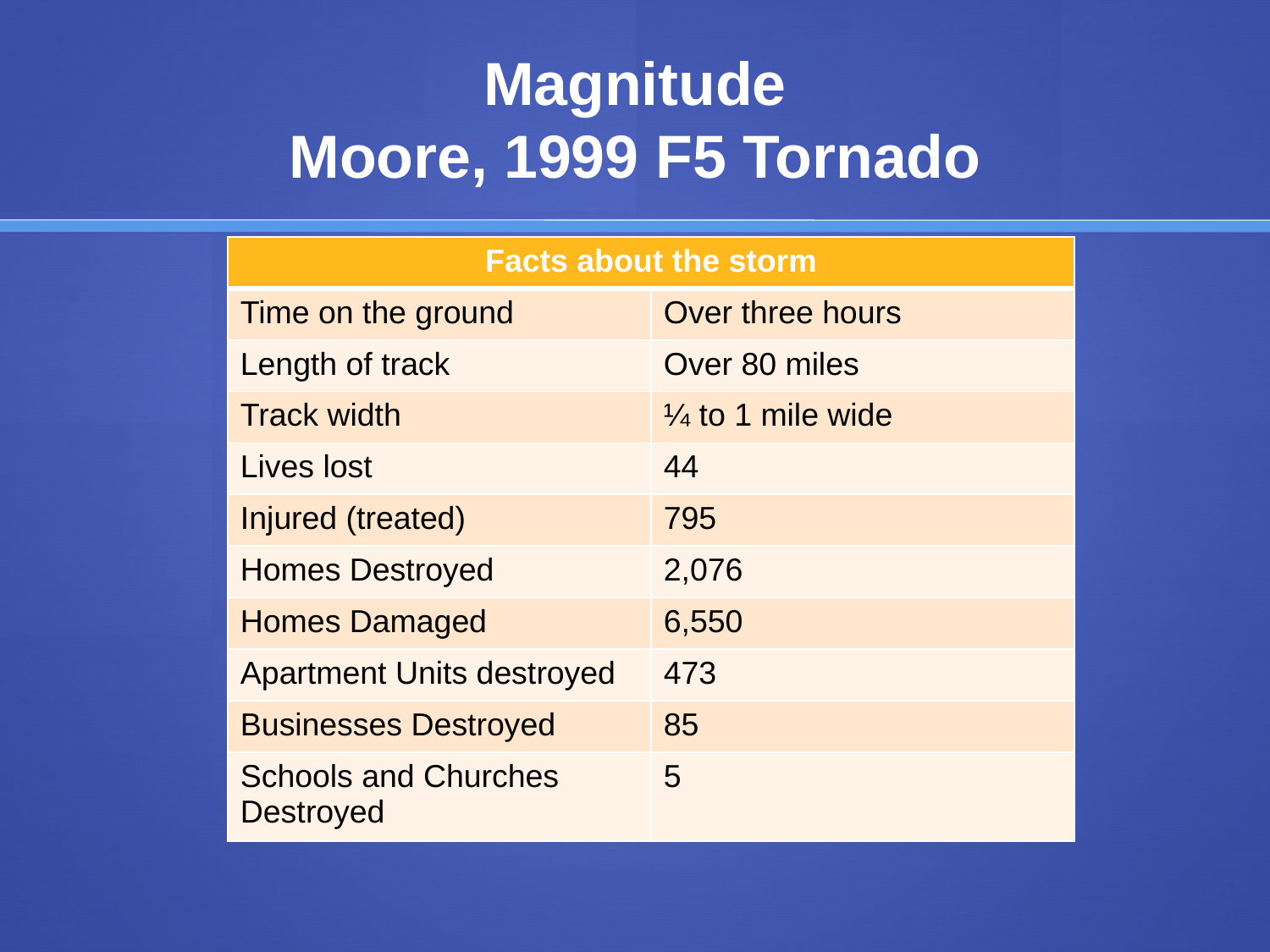

# Magnitude Moore, 1999 F5 Tornado
| Facts about the storm |  |
| --- | --- |
| Time on the ground | Over three hours |
| Length of track | Over 80 miles |
| Track width | ¼ to 1 mile wide |
| Lives lost | 44 |
| Injured (treated) | 795 |
| Homes Destroyed | 2,076 |
| Homes Damaged | 6,550 |
| Apartment Units destroyed | 473 |
| Businesses Destroyed | 85 |
| Schools and Churches Destroyed | 5 |